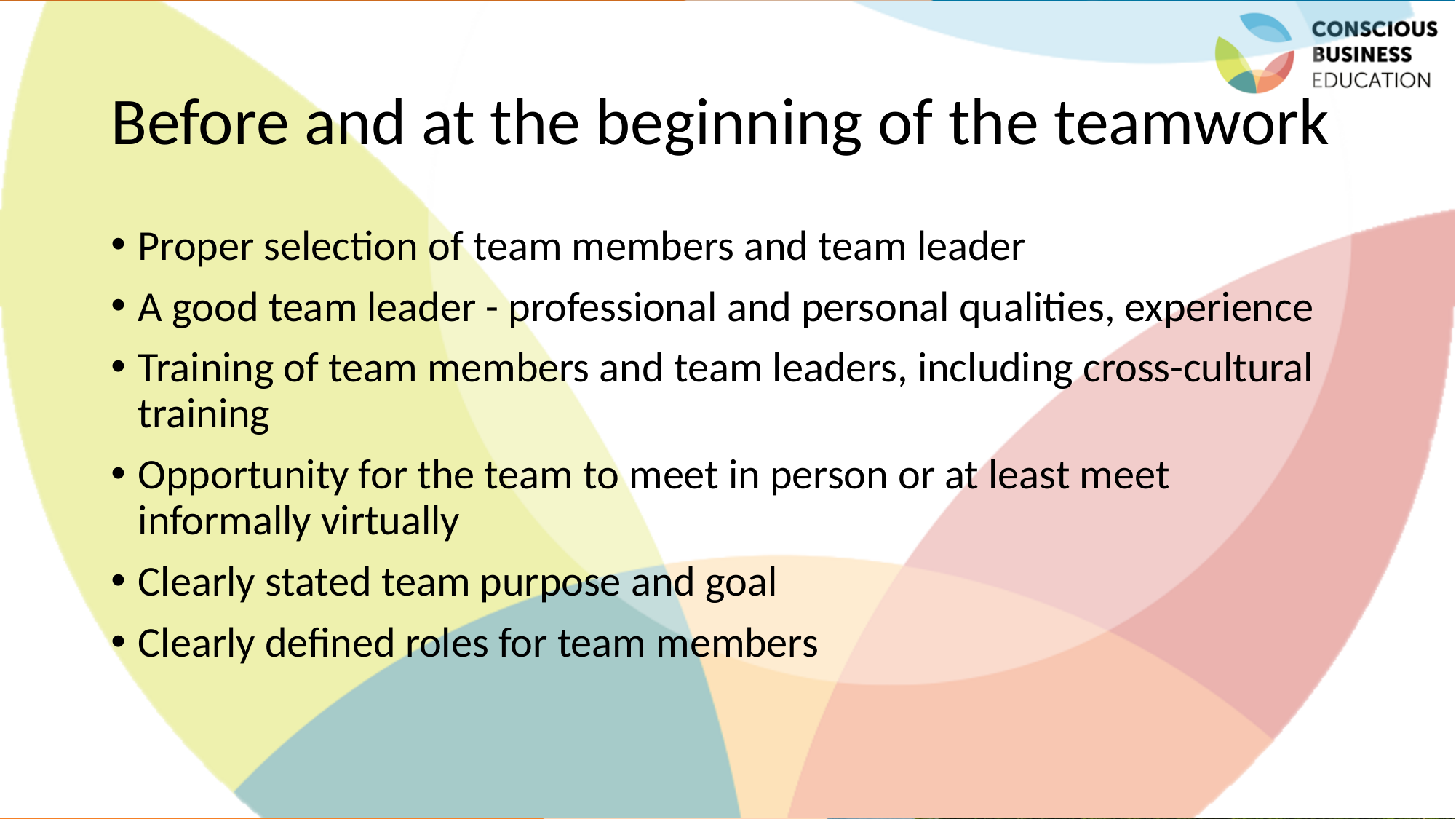

# Before and at the beginning of the teamwork
Proper selection of team members and team leader
A good team leader - professional and personal qualities, experience
Training of team members and team leaders, including cross-cultural training
Opportunity for the team to meet in person or at least meet informally virtually
Clearly stated team purpose and goal
Clearly defined roles for team members

Jaroslava Kubatova, Palacky University